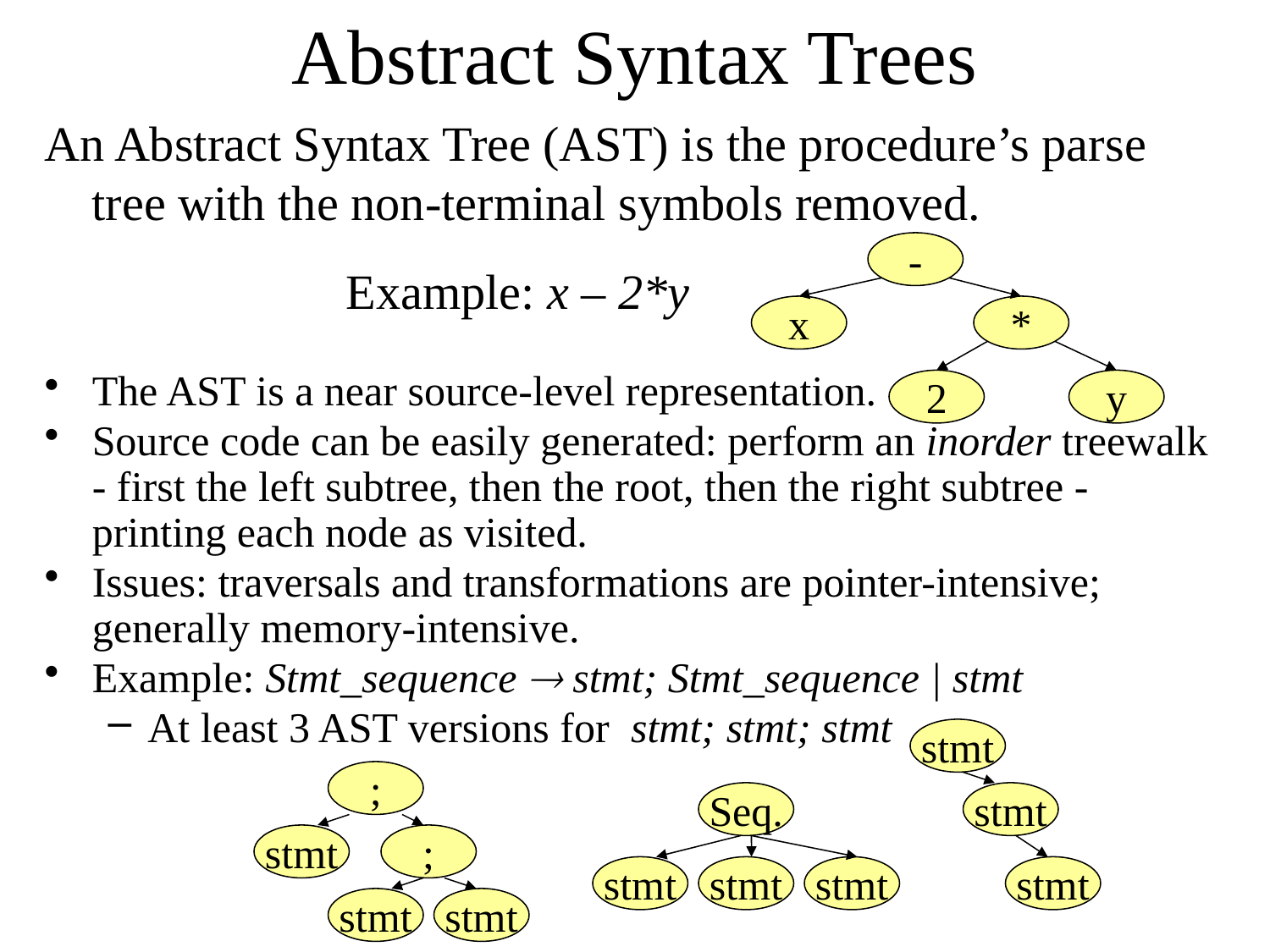

# Abstract Syntax Trees
An Abstract Syntax Tree (AST) is the procedure’s parse tree with the non-terminal symbols removed.
			Example: x – 2*y

The AST is a near source-level representation.
Source code can be easily generated: perform an inorder treewalk - first the left subtree, then the root, then the right subtree - printing each node as visited.
Issues: traversals and transformations are pointer-intensive; generally memory-intensive.
Example: Stmt_sequence → stmt; Stmt_sequence | stmt
At least 3 AST versions for  stmt; stmt; stmt
-
x
*
2
y
stmt
;

Seq.
stmt

stmt
;

stmt
stmt
stmt
stmt

stmt
stmt